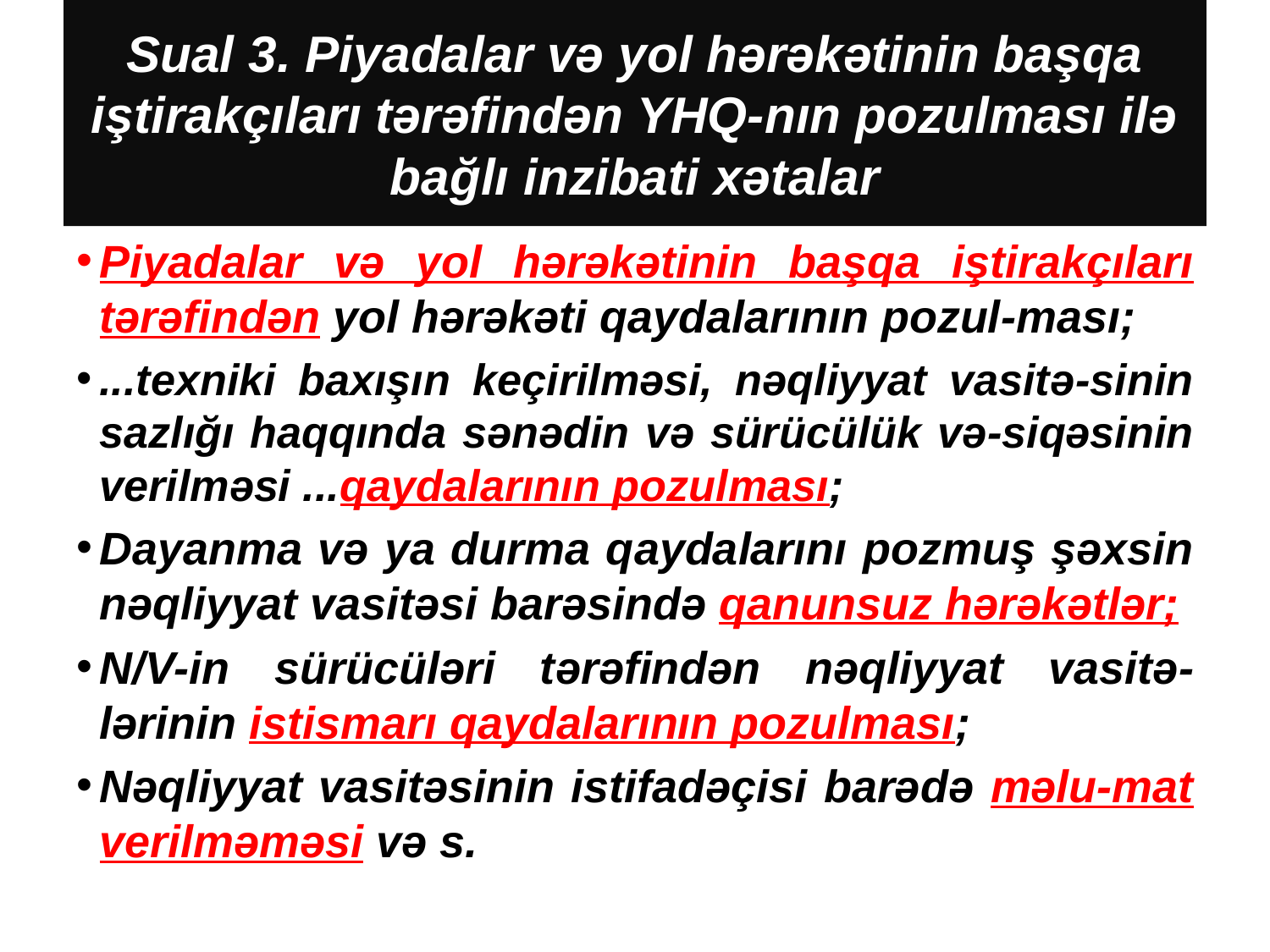

# Sual 3. Piyadalar və yol hərəkətinin başqa iştirakçıları tərəfindən YHQ-nın pozulması ilə bağlı inzibati xətalar
Piyadalar və yol hərəkətinin başqa iştirakçıları tərəfindən yol hərəkəti qaydalarının pozul-ması;
...texniki baxışın keçirilməsi, nəqliyyat vasitə-sinin sazlığı haqqında sənədin və sürücülük və-siqəsinin verilməsi ...qaydalarının pozulması;
Dayanma və ya durma qaydalarını pozmuş şəxsin nəqliyyat vasitəsi barəsində qanunsuz hərəkətlər;
N/V-in sürücüləri tərəfindən nəqliyyat vasitə-lərinin istismarı qaydalarının pozulması;
Nəqliyyat vasitəsinin istifadəçisi barədə məlu-mat verilməməsi və s.